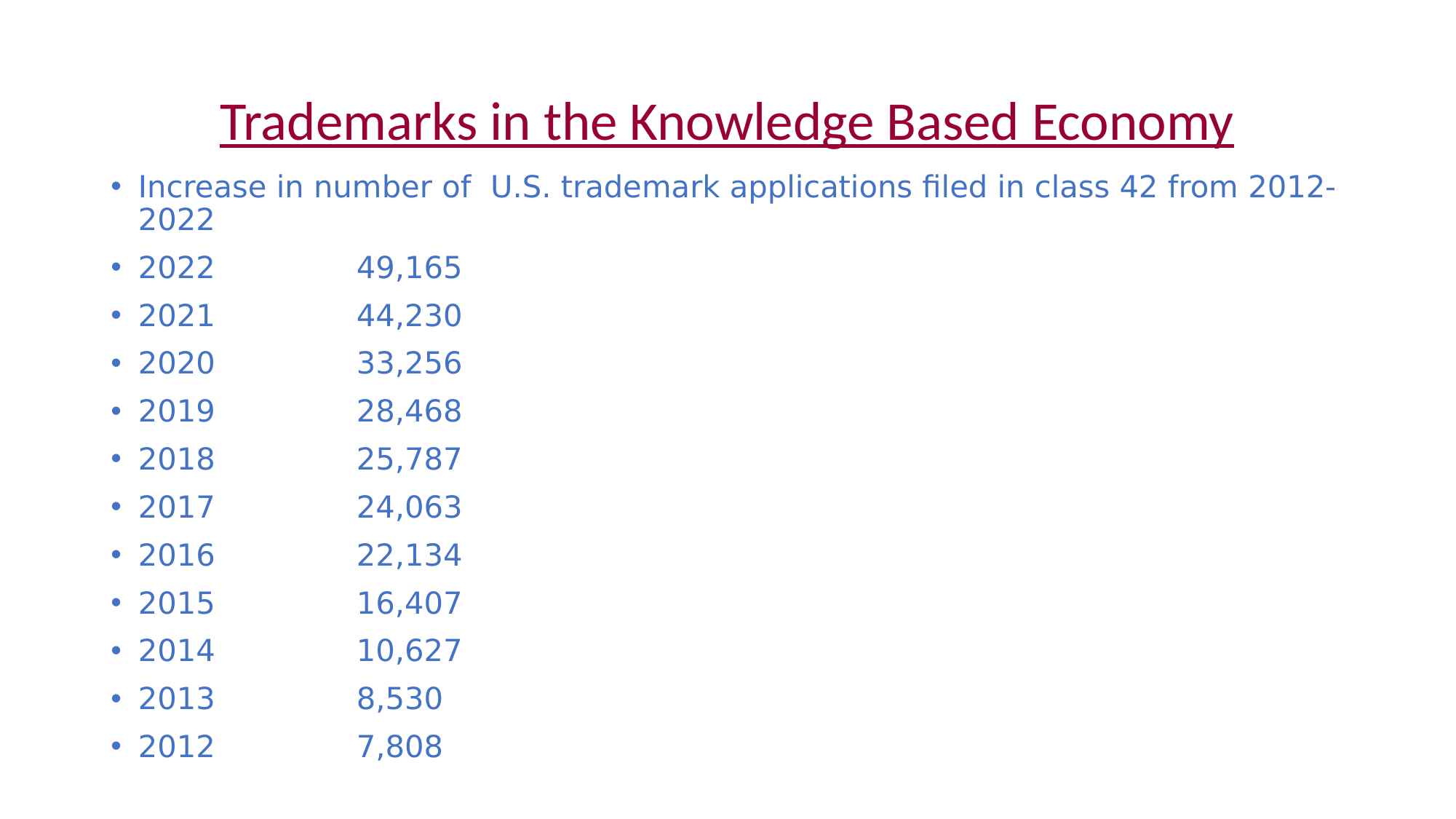

# Trademarks in the Knowledge Based Economy
Increase in number of  U.S. trademark applications filed in class 42 from 2012-2022
2022		49,165
2021		44,230
2020		33,256
2019		28,468
2018		25,787
2017		24,063
2016		22,134
2015		16,407
2014		10,627
2013		8,530
2012		7,808